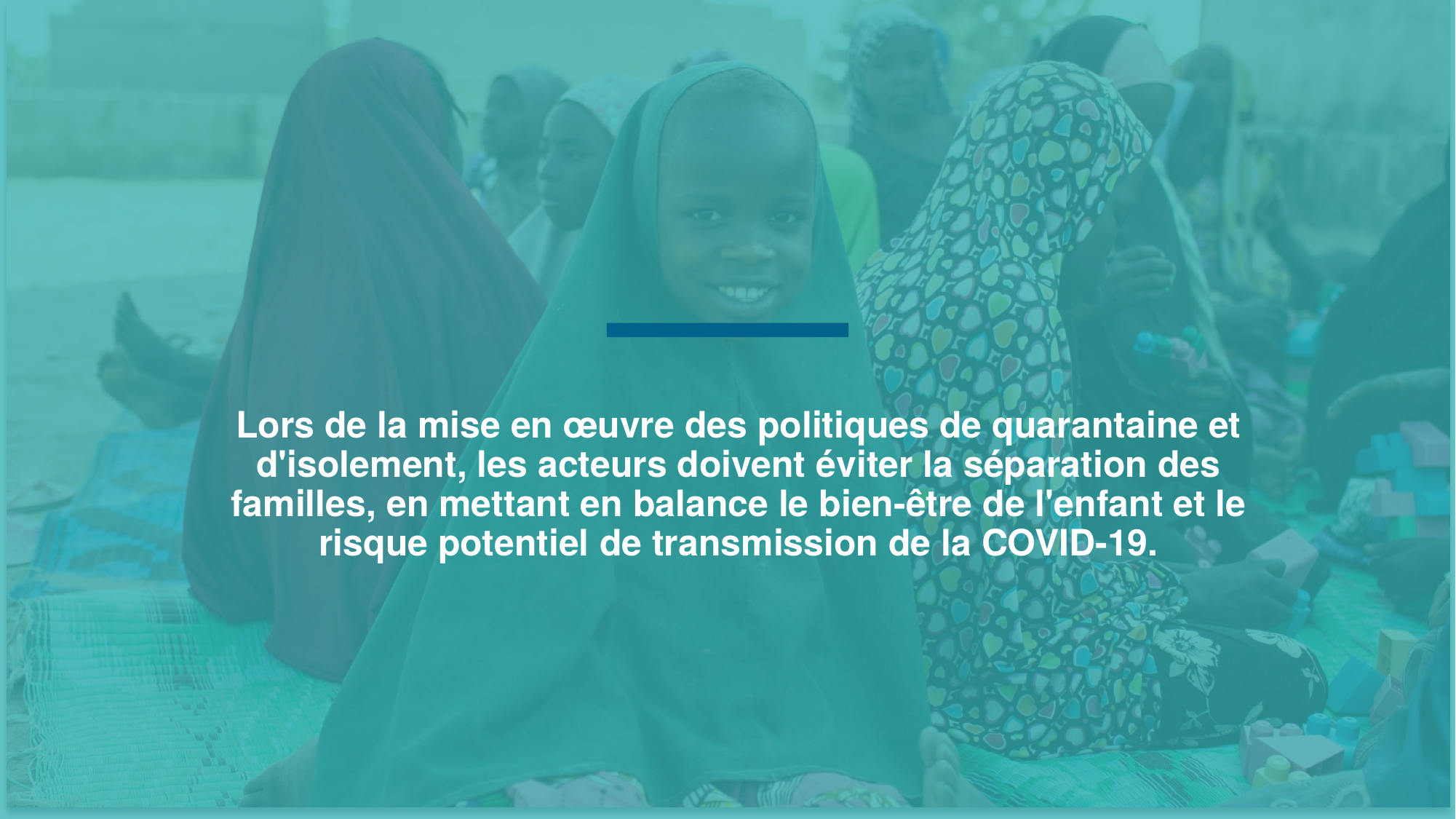

Lors de la mise en œuvre des politiques de quarantaine et d'isolement, les acteurs doivent éviter la séparation des familles, en mettant en balance le bien-être de l'enfant et le risque potentiel de transmission de la COVID-19.